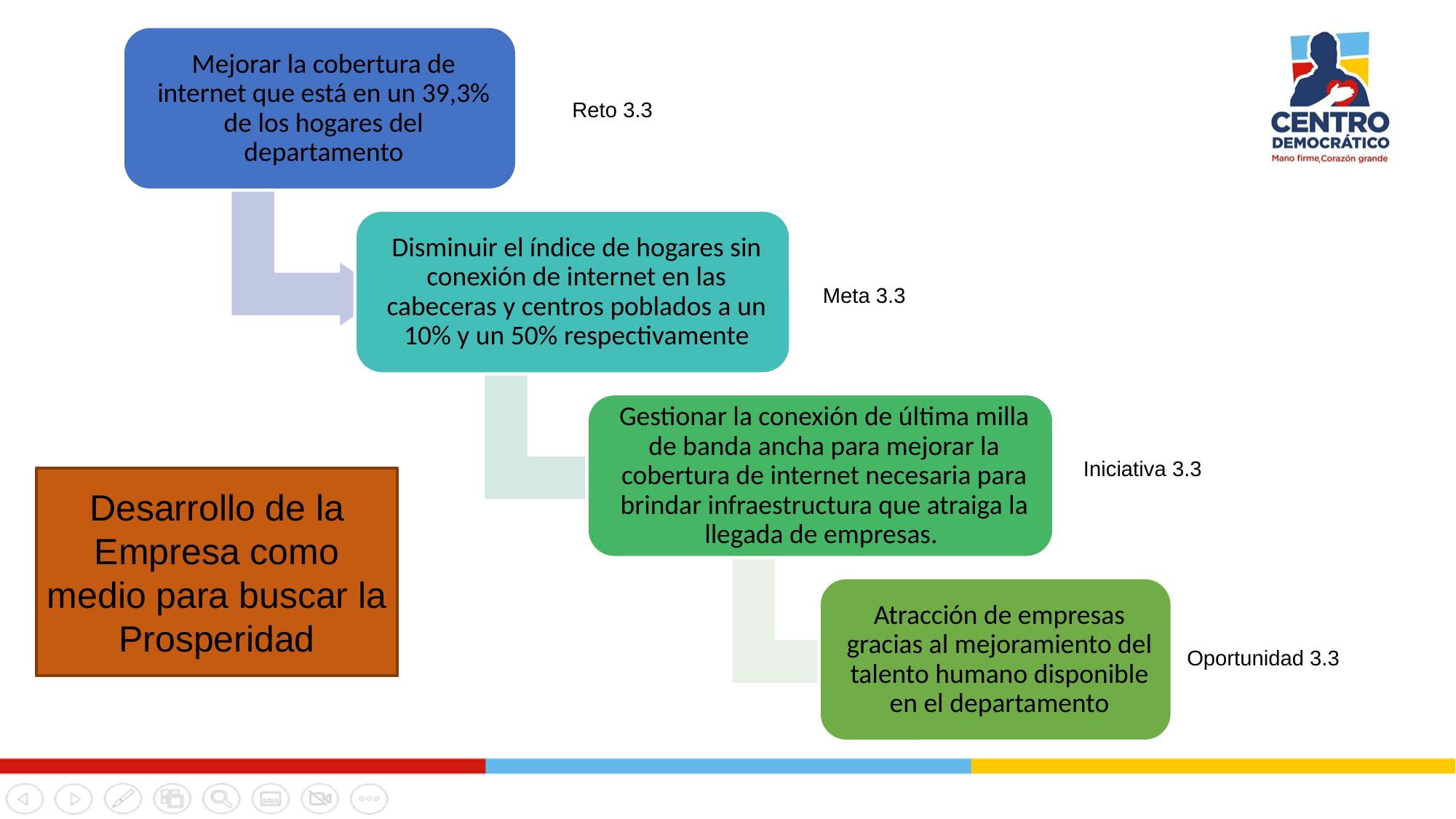

Mejorar la cobertura de internet que está en un 39,3% de los hogares del departamento
Disminuir el índice de hogares sin conexión de internet en las cabeceras y centros poblados a un 10% y un 50% respectivamente
Gestionar la conexión de última milla de banda ancha para mejorar la cobertura de internet necesaria para brindar infraestructura que atraiga la llegada de empresas.
Atracción de empresas gracias al mejoramiento del talento humano disponible en el departamento
Reto 3.3
Meta 3.3
Iniciativa 3.3
Desarrollo de la Empresa como medio para buscar la Prosperidad
Oportunidad 3.3